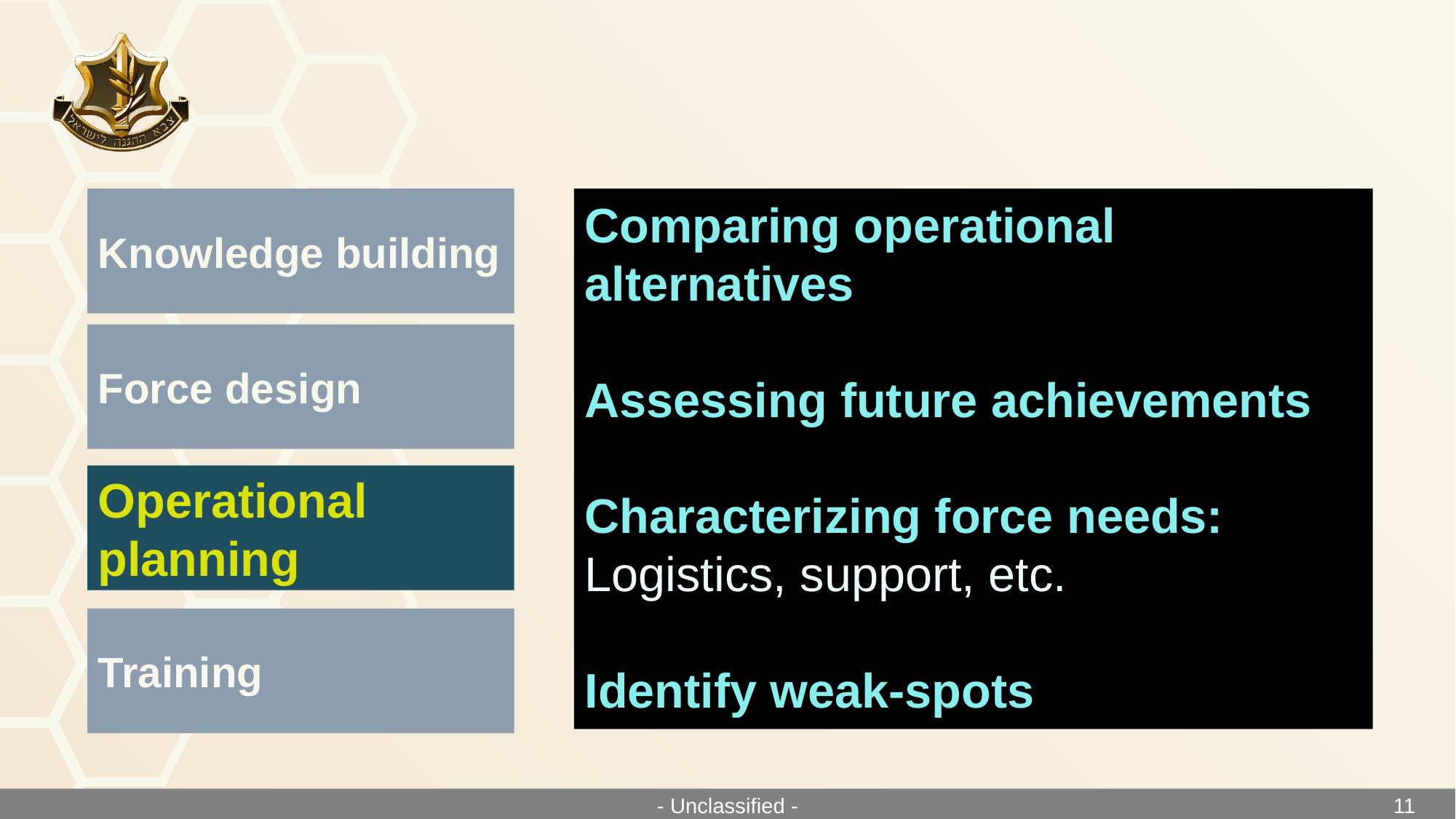

#
Knowledge building
Comparing operational alternatives

Assessing future achievements

Characterizing force needs:
Logistics, support, etc.

Identify weak-spots
Force design
Operational planning
Training